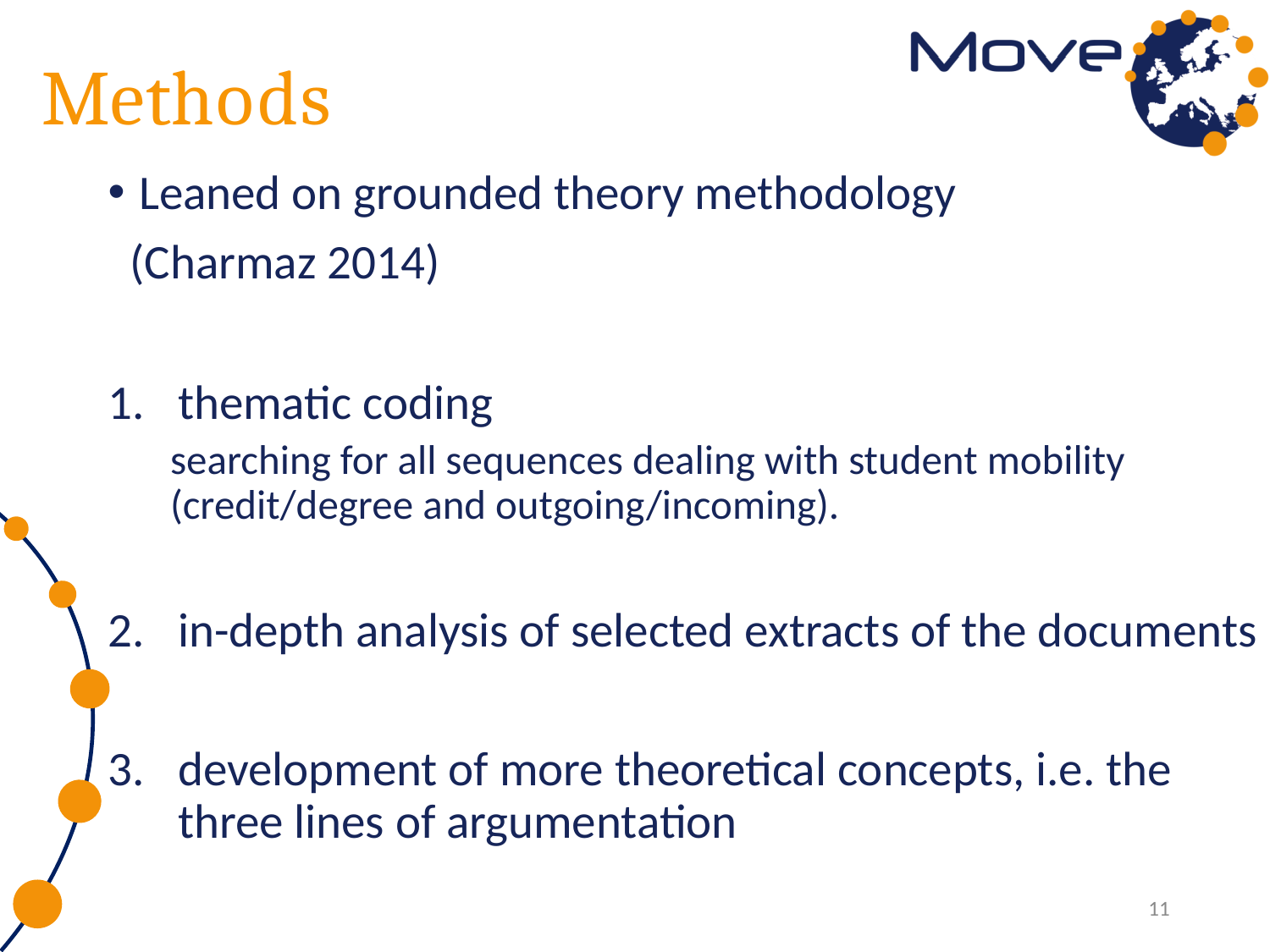

# Methods
Leaned on grounded theory methodology
  (Charmaz 2014)

thematic coding
searching for all sequences dealing with student mobility (credit/degree and outgoing/incoming).

in-depth analysis of selected extracts of the documents

development of more theoretical concepts, i.e. the three lines of argumentation

11